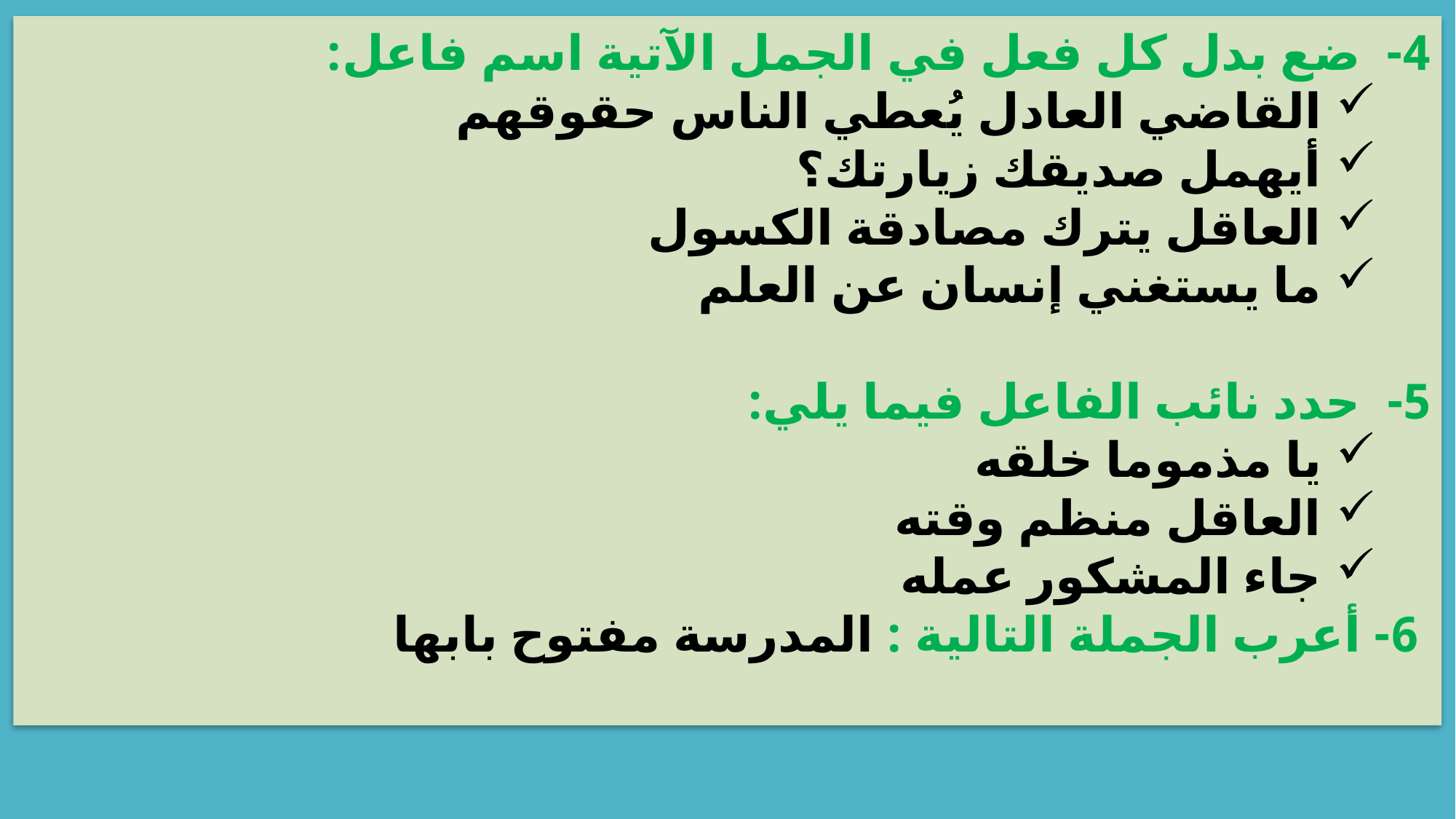

4-  ضع بدل كل فعل في الجمل الآتية اسم فاعل:
القاضي العادل يُعطي الناس حقوقهم
أيهمل صديقك زيارتك؟
العاقل يترك مصادقة الكسول
ما يستغني إنسان عن العلم

5-  حدد نائب الفاعل فيما يلي:
يا مذموما خلقه
العاقل منظم وقته
جاء المشكور عمله
 6- أعرب الجملة التالية : المدرسة مفتوح بابها